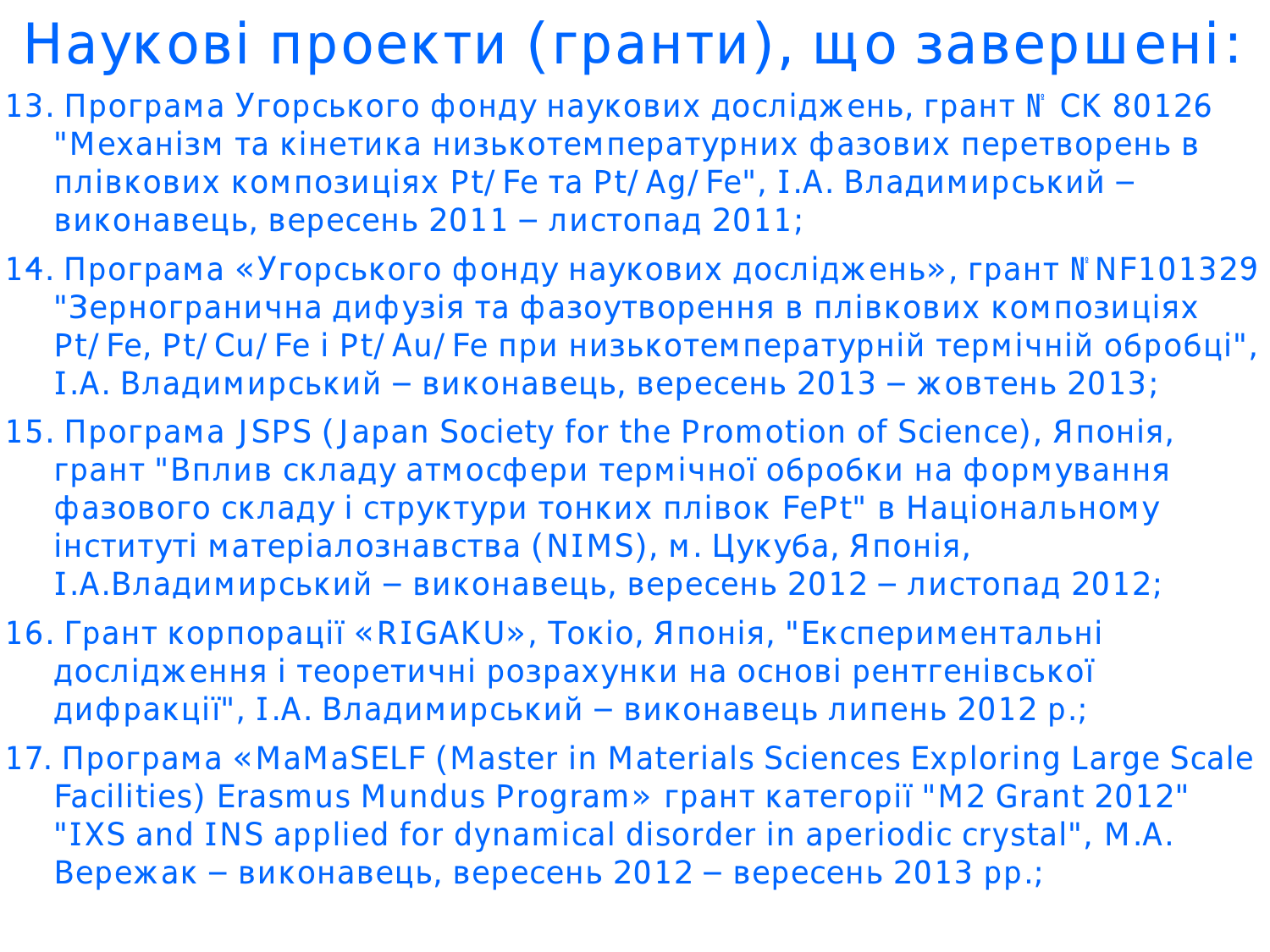

Наукові проекти (гранти), що завершені:
13. Програма Угорського фонду наукових досліджень, грант № CK 80126 "Механізм та кінетика низькотемпературних фазових перетворень в плівкових композиціях Pt/Fe та Pt/Ag/Fe", І.А. Владимирський – виконавець, вересень 2011 – листопад 2011;
14. Програма «Угорського фонду наукових досліджень», грант №NF101329 "Зерногранична дифузія та фазоутворення в плівкових композиціях Pt/Fe, Pt/Cu/Fe і Pt/Au/Fe при низькотемпературній термічній обробці", І.А. Владимирський – виконавець, вересень 2013 – жовтень 2013;
15. Програма JSPS (Japan Society for the Promotion of Science), Японія, грант "Вплив складу атмосфери термічної обробки на формування фазового складу і структури тонких плівок FePt" в Національному інституті матеріалознавства (NIMS), м. Цукуба, Японія, І.А.Владимирський – виконавець, вересень 2012 – листопад 2012;
16. Грант корпорації «RIGAKU», Токіо, Японія, "Експериментальні дослідження і теоретичні розрахунки на основі рентгенівської дифракції", І.А. Владимирський – виконавець липень 2012 р.;
17. Програма «MaMaSELF (Master in Materials Sciences Exploring Large Scale Facilities) Erasmus Mundus Program» грант категорії "M2 Grant 2012" "IXS and INS applied for dynamical disorder in aperiodic crystal", М.А. Вережак – виконавець, вересень 2012 – вересень 2013 рр.;